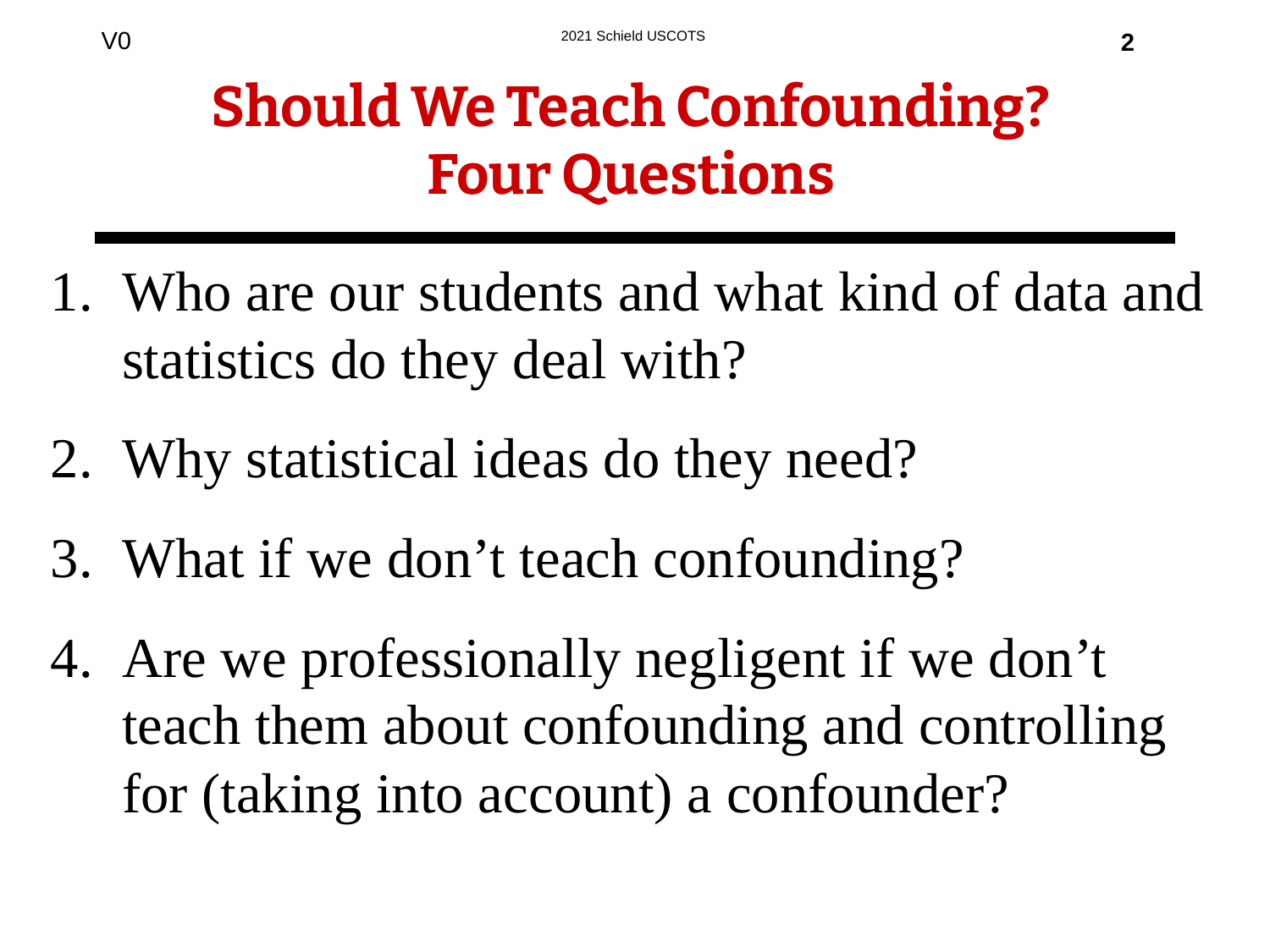

2
# Should We Teach Confounding? Four Questions
Who are our students and what kind of data and statistics do they deal with?
Why statistical ideas do they need?
What if we don’t teach confounding?
Are we professionally negligent if we don’t teach them about confounding and controlling for (taking into account) a confounder?